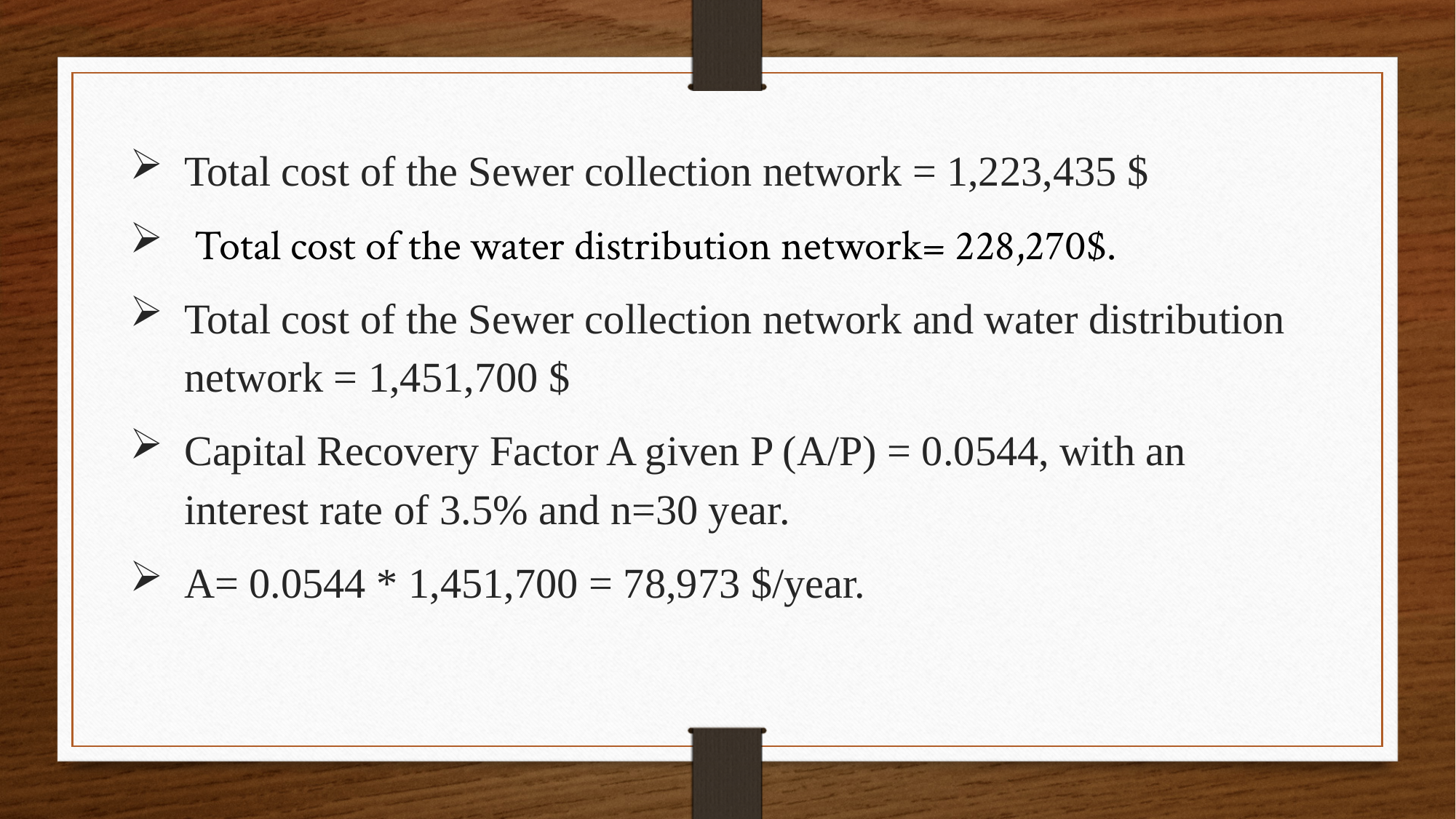

Total cost of the Sewer collection network = 1,223,435 $
 Total cost of the water distribution network= 228,270$.
Total cost of the Sewer collection network and water distribution network = 1,451,700 $
Capital Recovery Factor A given P (A/P) = 0.0544, with an interest rate of 3.5% and n=30 year.
A= 0.0544 * 1,451,700 = 78,973 $/year.